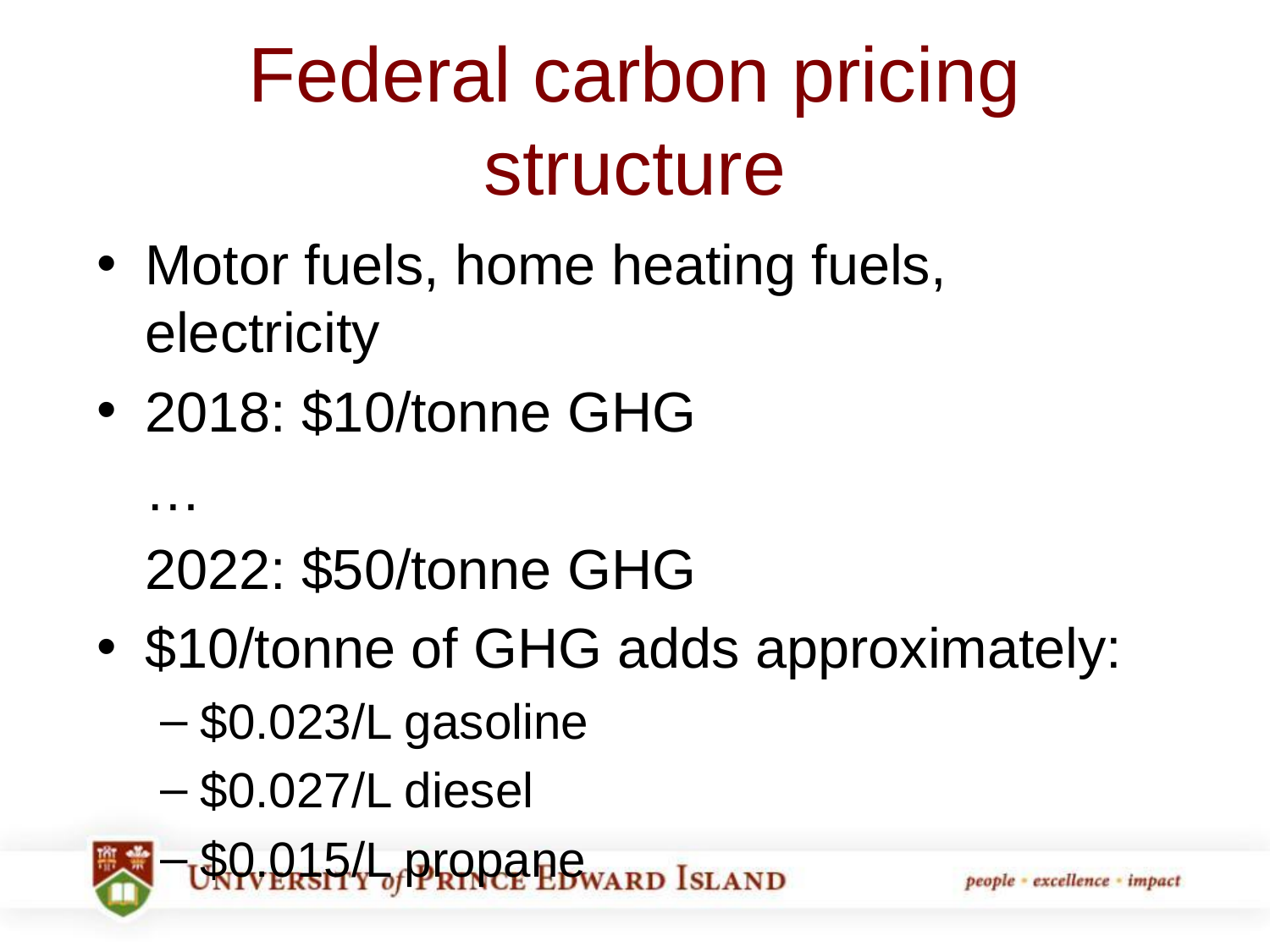

# Federal carbon pricing structure
Motor fuels, home heating fuels, electricity
2018: $10/tonne GHG
	…
	2022: $50/tonne GHG
$10/tonne of GHG adds approximately:
$0.023/L gasoline
$0.027/L diesel
$0.015/L propane